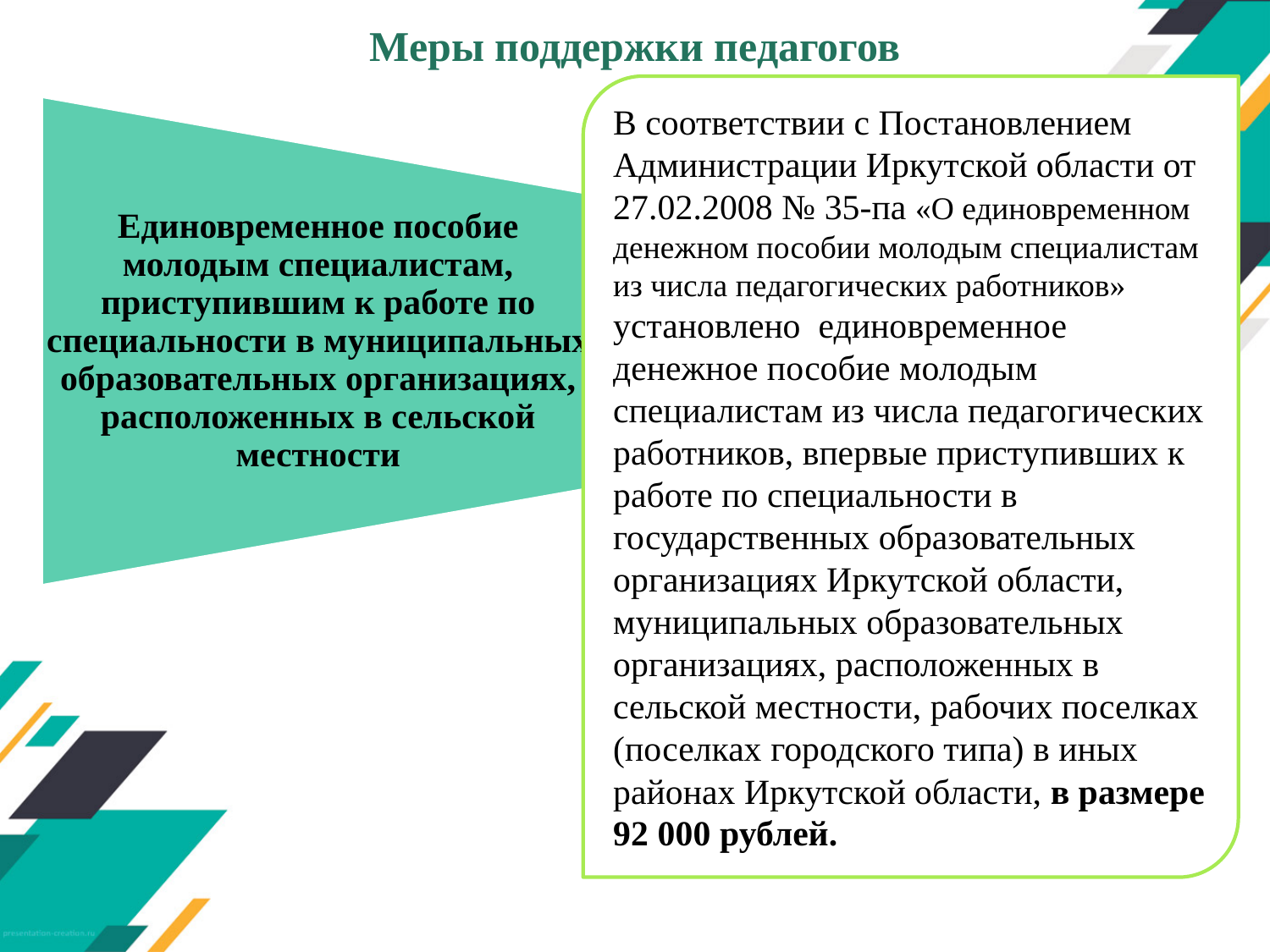

# Меры поддержки педагогов

В соответствии с Постановлением Администрации Иркутской области от 27.02.2008 № 35-па «О единовременном денежном пособии молодым специалистам из числа педагогических работников» установлено  единовременное денежное пособие молодым специалистам из числа педагогических работников, впервые приступивших к работе по специальности в государственных образовательных организациях Иркутской области, муниципальных образовательных организациях, расположенных в сельской местности, рабочих поселках (поселках городского типа) в иных районах Иркутской области, в размере 92 000 рублей.
Единовременное пособие молодым специалистам, приступившим к работе по специальности в муниципальных образовательных организациях, расположенных в сельской местности